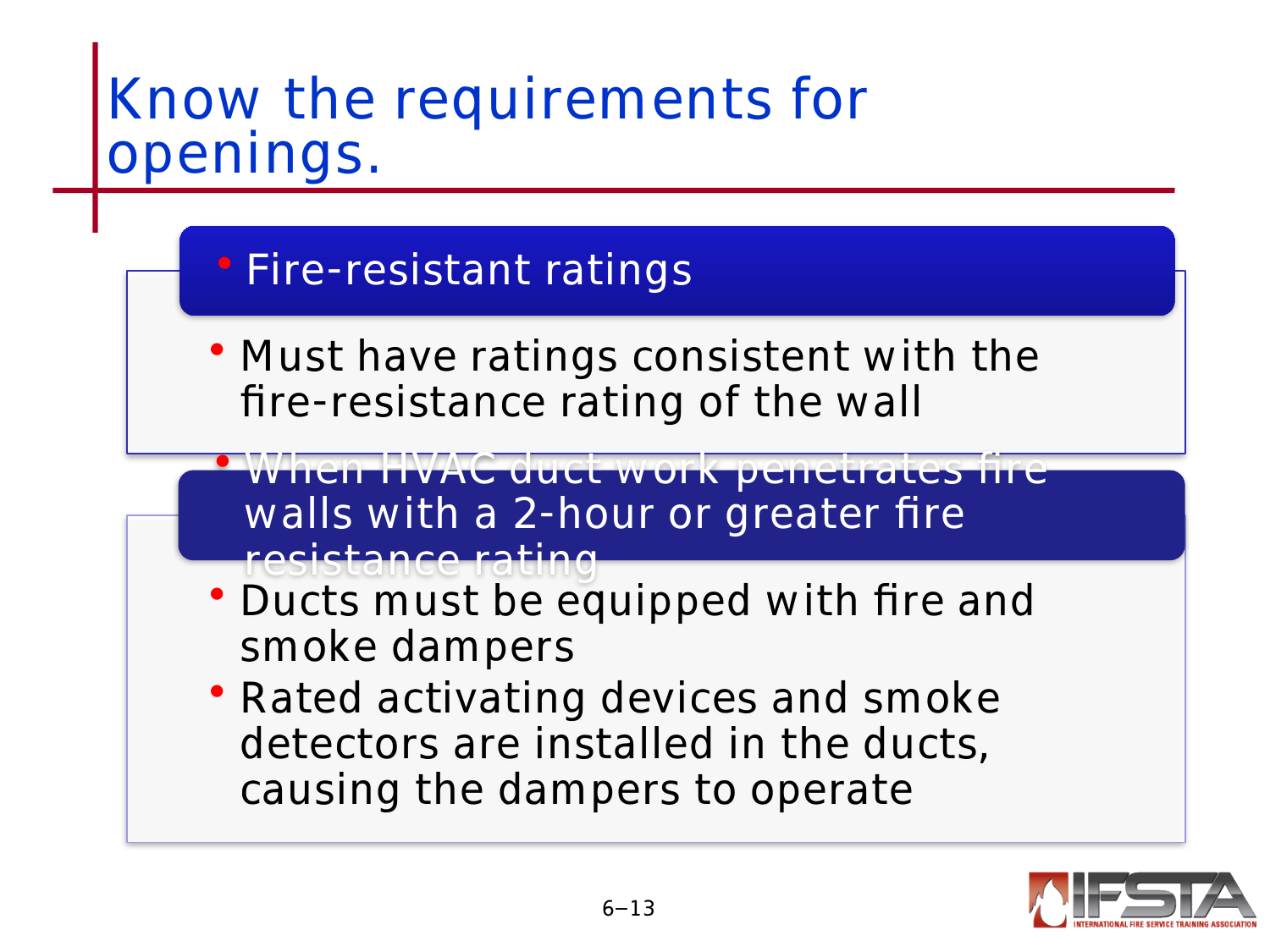

# Know the requirements for openings.
Must have ratings consistent with the fire-resistance rating of the wall
Fire-resistant ratings
Ducts must be equipped with fire and smoke dampers
Rated activating devices and smoke detectors are installed in the ducts, causing the dampers to operate
When HVAC duct work penetrates fire walls with a 2-hour or greater fire resistance rating
6–13